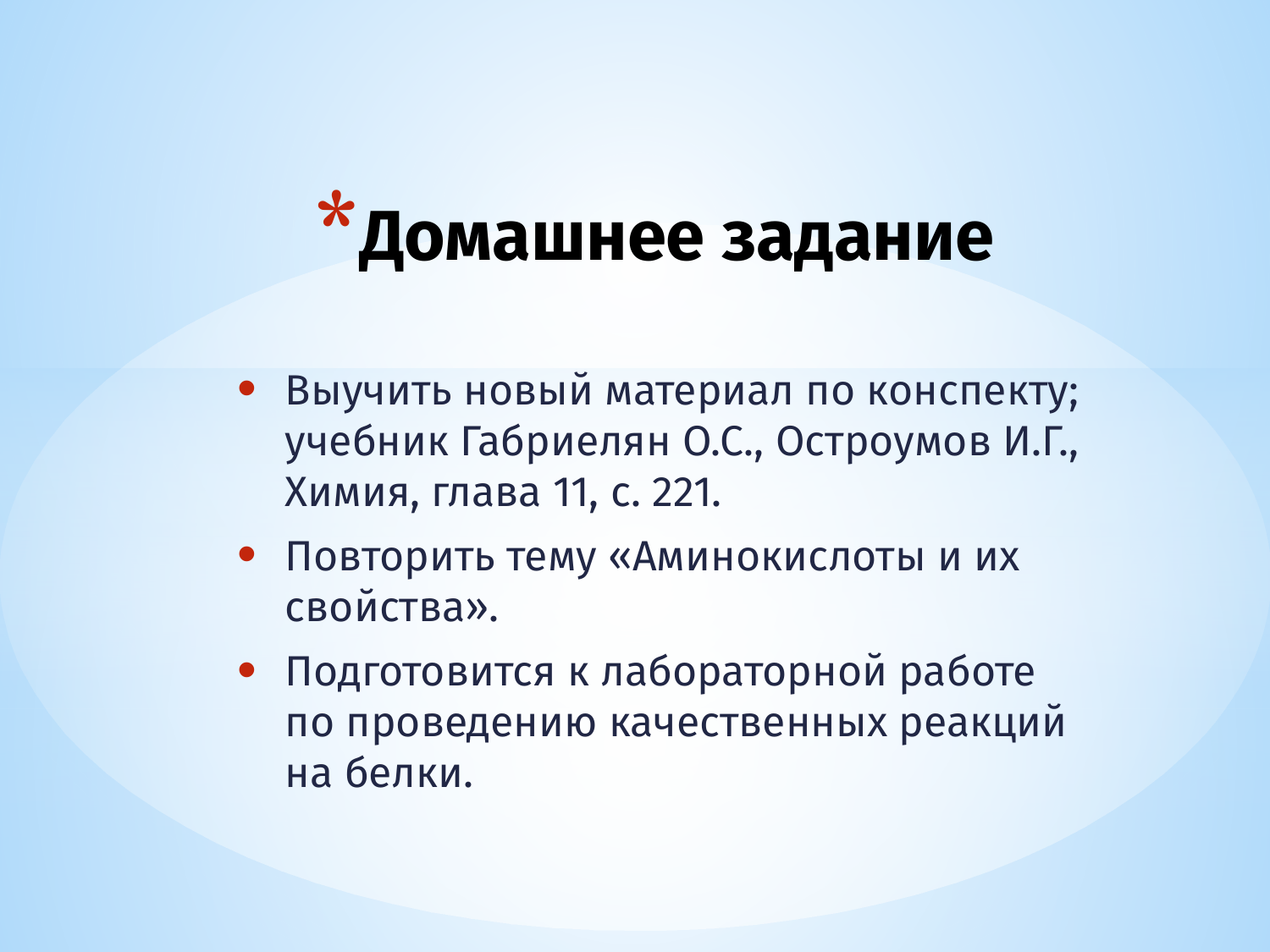

# Домашнее задание
Выучить новый материал по конспекту; учебник Габриелян О.С., Остроумов И.Г., Химия, глава 11, с. 221.
Повторить тему «Аминокислоты и их свойства».
Подготовится к лабораторной работе по проведению качественных реакций на белки.